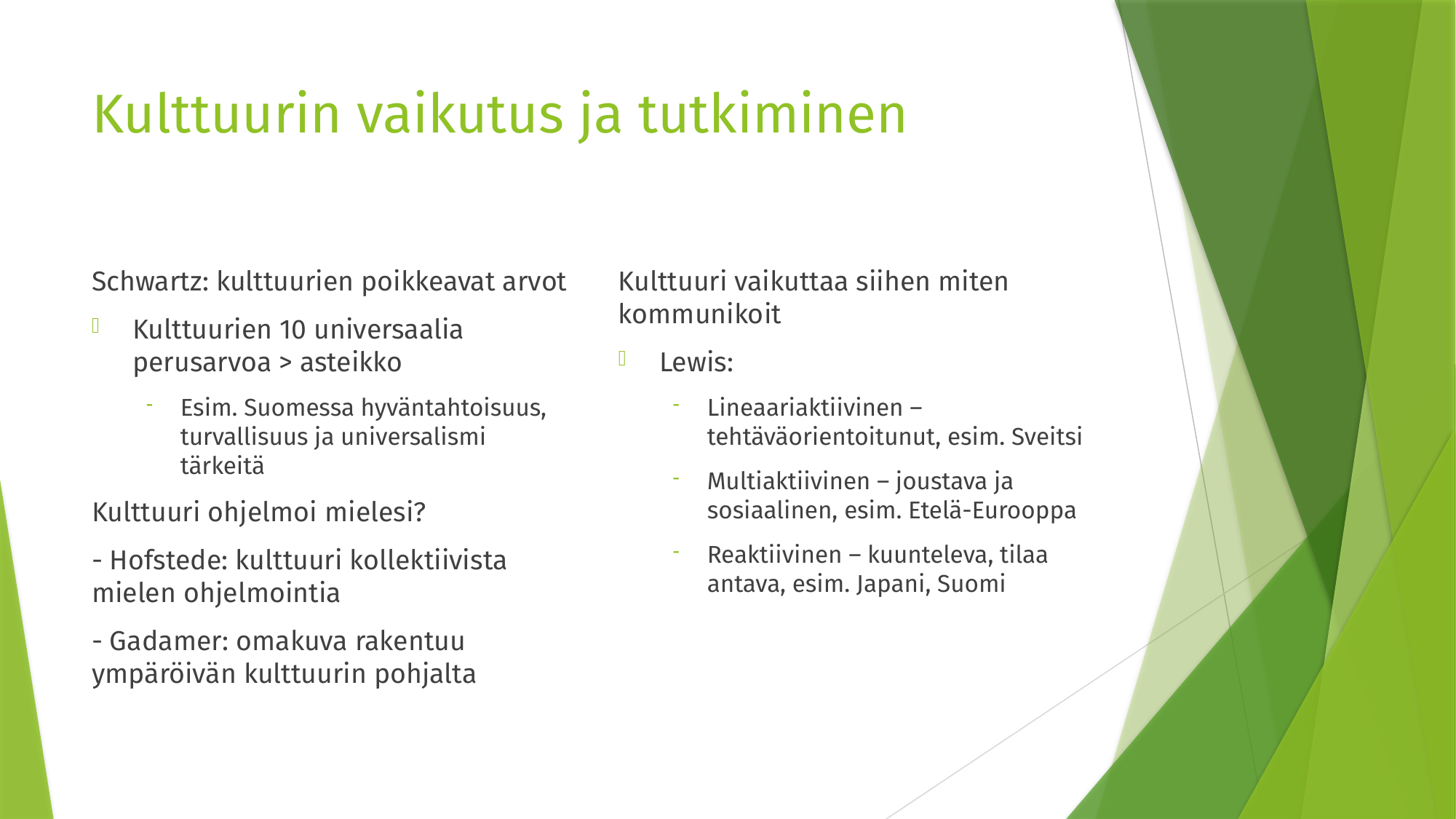

# Kulttuurin vaikutus ja tutkiminen
Schwartz: kulttuurien poikkeavat arvot
Kulttuurien 10 universaalia perusarvoa > asteikko
Esim. Suomessa hyväntahtoisuus, turvallisuus ja universalismi tärkeitä
Kulttuuri ohjelmoi mielesi?
- Hofstede: kulttuuri kollektiivista mielen ohjelmointia
- Gadamer: omakuva rakentuu ympäröivän kulttuurin pohjalta
Kulttuuri vaikuttaa siihen miten kommunikoit
Lewis:
Lineaariaktiivinen – tehtäväorientoitunut, esim. Sveitsi
Multiaktiivinen – joustava ja sosiaalinen, esim. Etelä-Eurooppa
Reaktiivinen – kuunteleva, tilaa antava, esim. Japani, Suomi